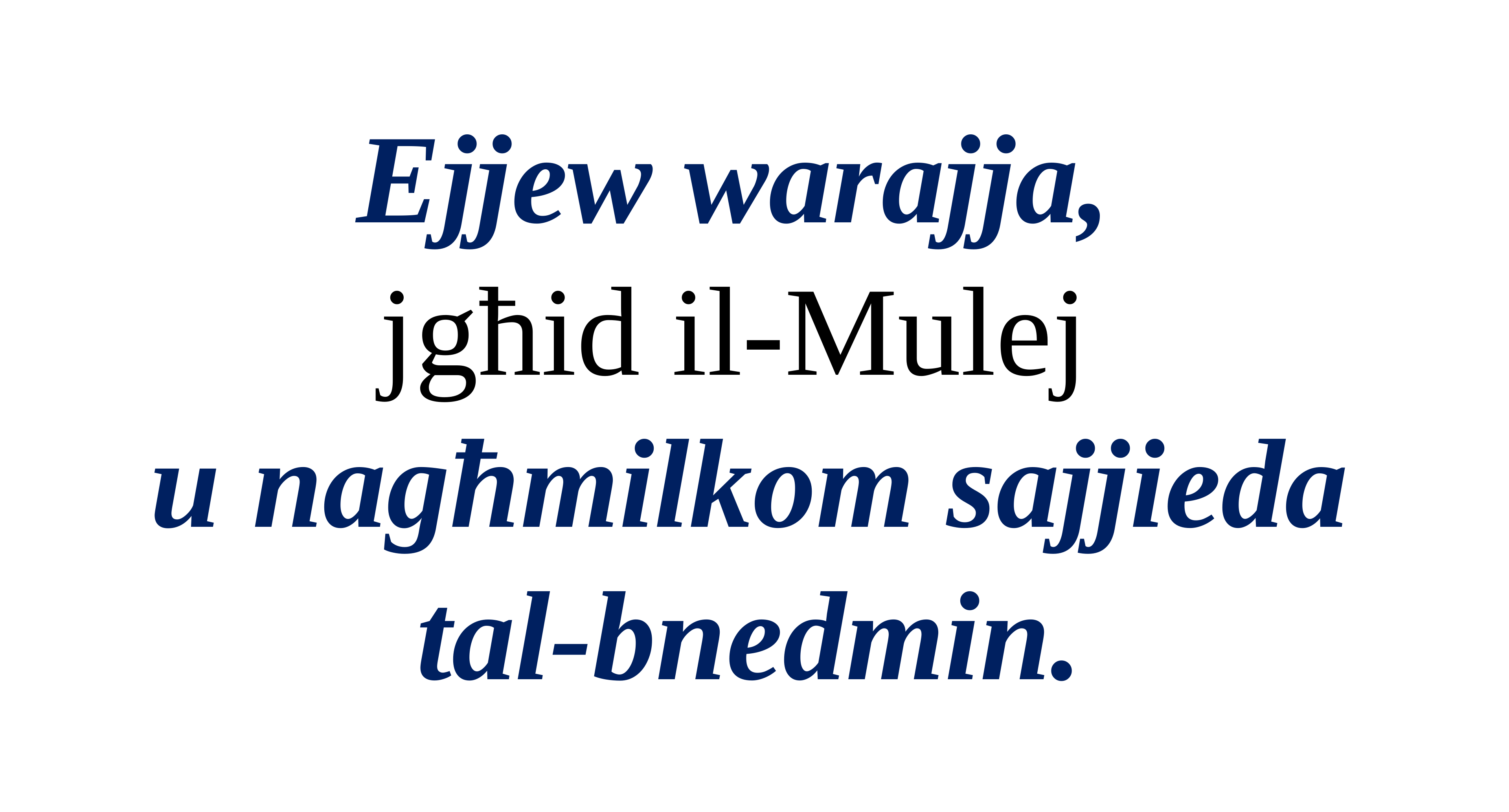

Ejjew warajja,
jgħid il-Mulej
u nagħmilkom sajjieda tal-bnedmin.